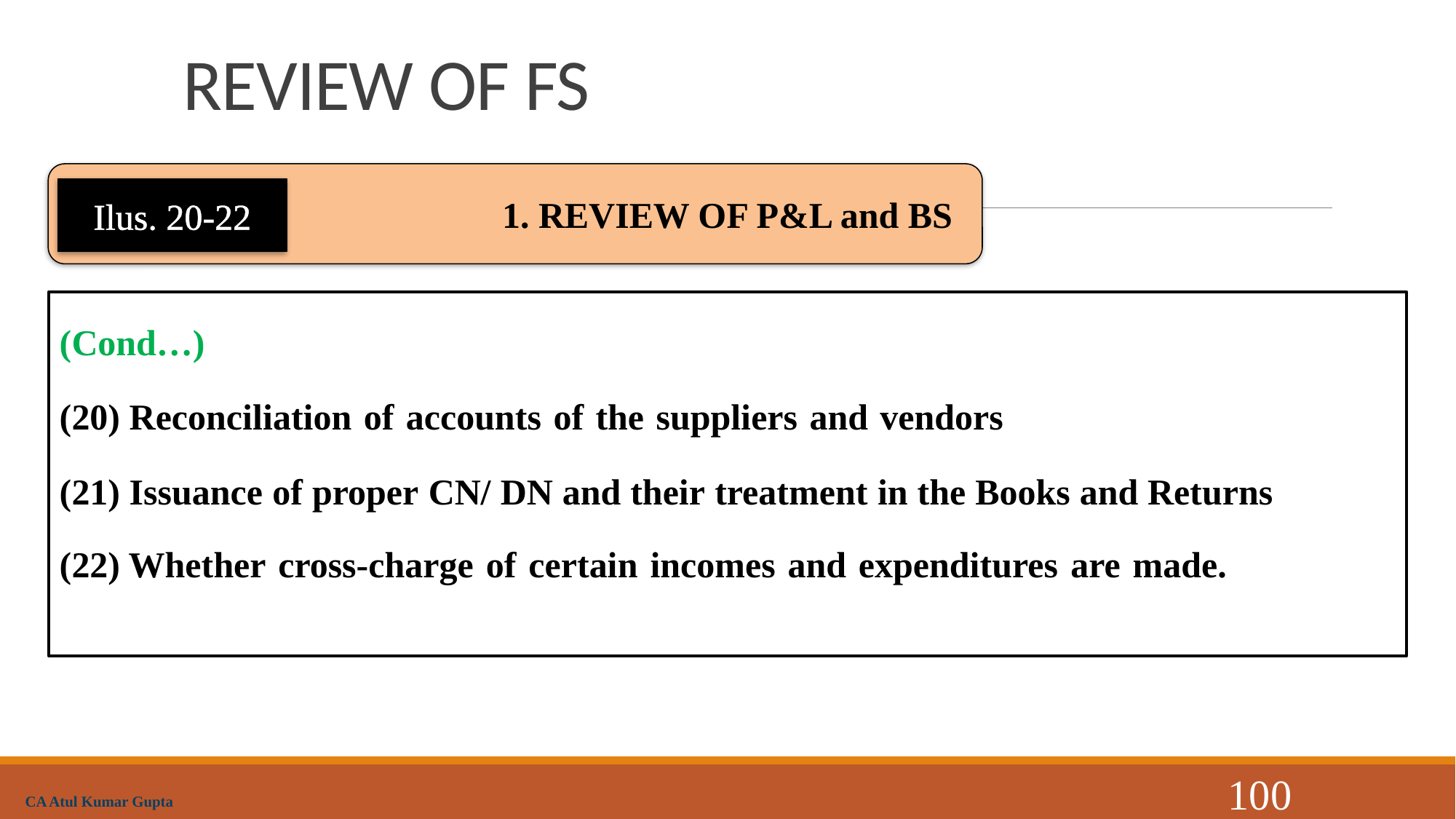

# REVIEW OF FS
1. REVIEW OF P&L and BS
Ilus. 20-22
(Cond…)
(20) Reconciliation of accounts of the suppliers and vendors
(21) Issuance of proper CN/ DN and their treatment in the Books and Returns
(22) Whether cross-charge of certain incomes and expenditures are made.

100
CA Atul Kumar Gupta